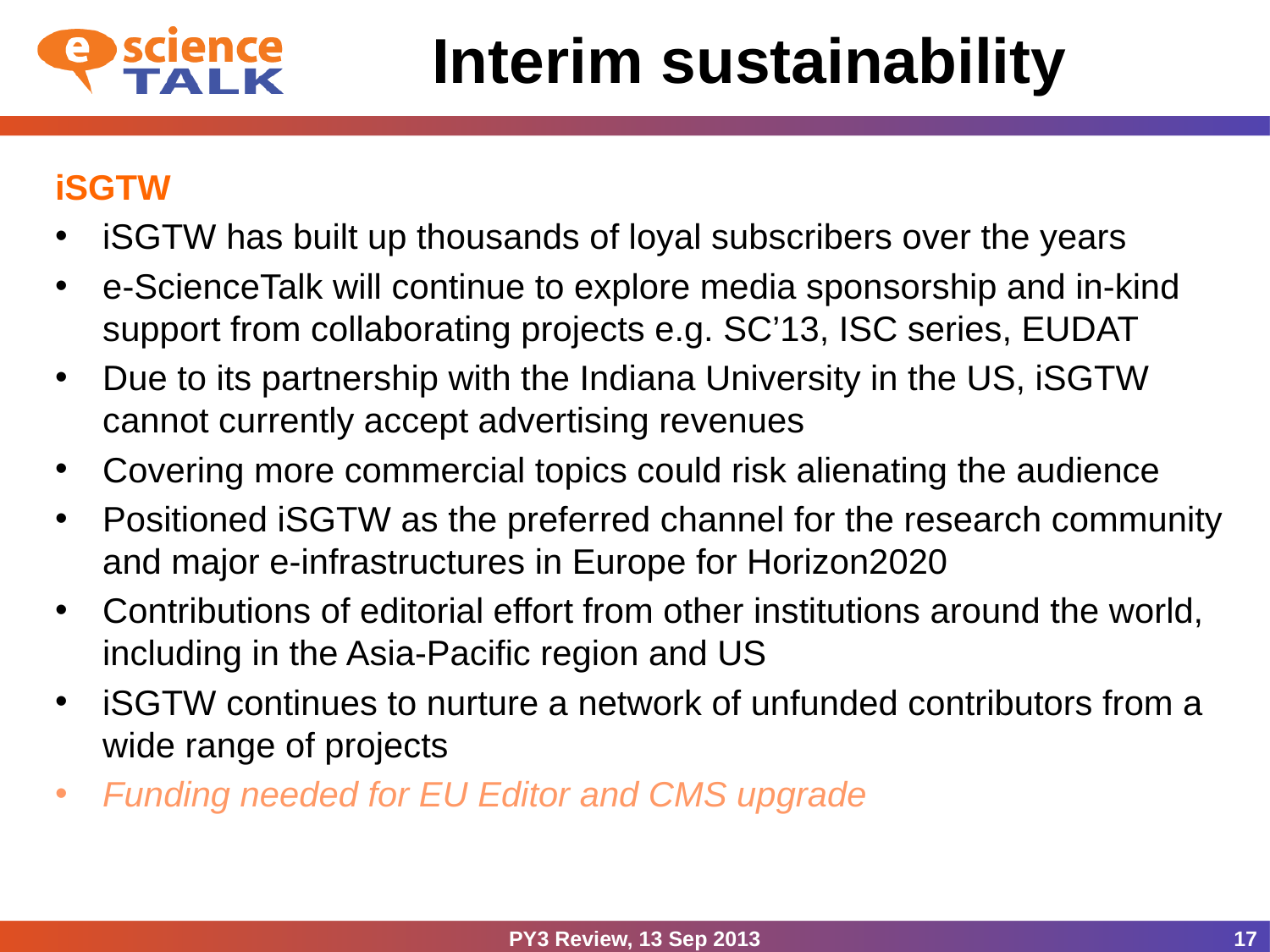

# Interim sustainability
iSGTW
iSGTW has built up thousands of loyal subscribers over the years
e-ScienceTalk will continue to explore media sponsorship and in-kind support from collaborating projects e.g. SC’13, ISC series, EUDAT
Due to its partnership with the Indiana University in the US, iSGTW cannot currently accept advertising revenues
Covering more commercial topics could risk alienating the audience
Positioned iSGTW as the preferred channel for the research community and major e-infrastructures in Europe for Horizon2020
Contributions of editorial effort from other institutions around the world, including in the Asia-Pacific region and US
iSGTW continues to nurture a network of unfunded contributors from a wide range of projects
Funding needed for EU Editor and CMS upgrade

PY3 Review, 13 Sep 2013
17